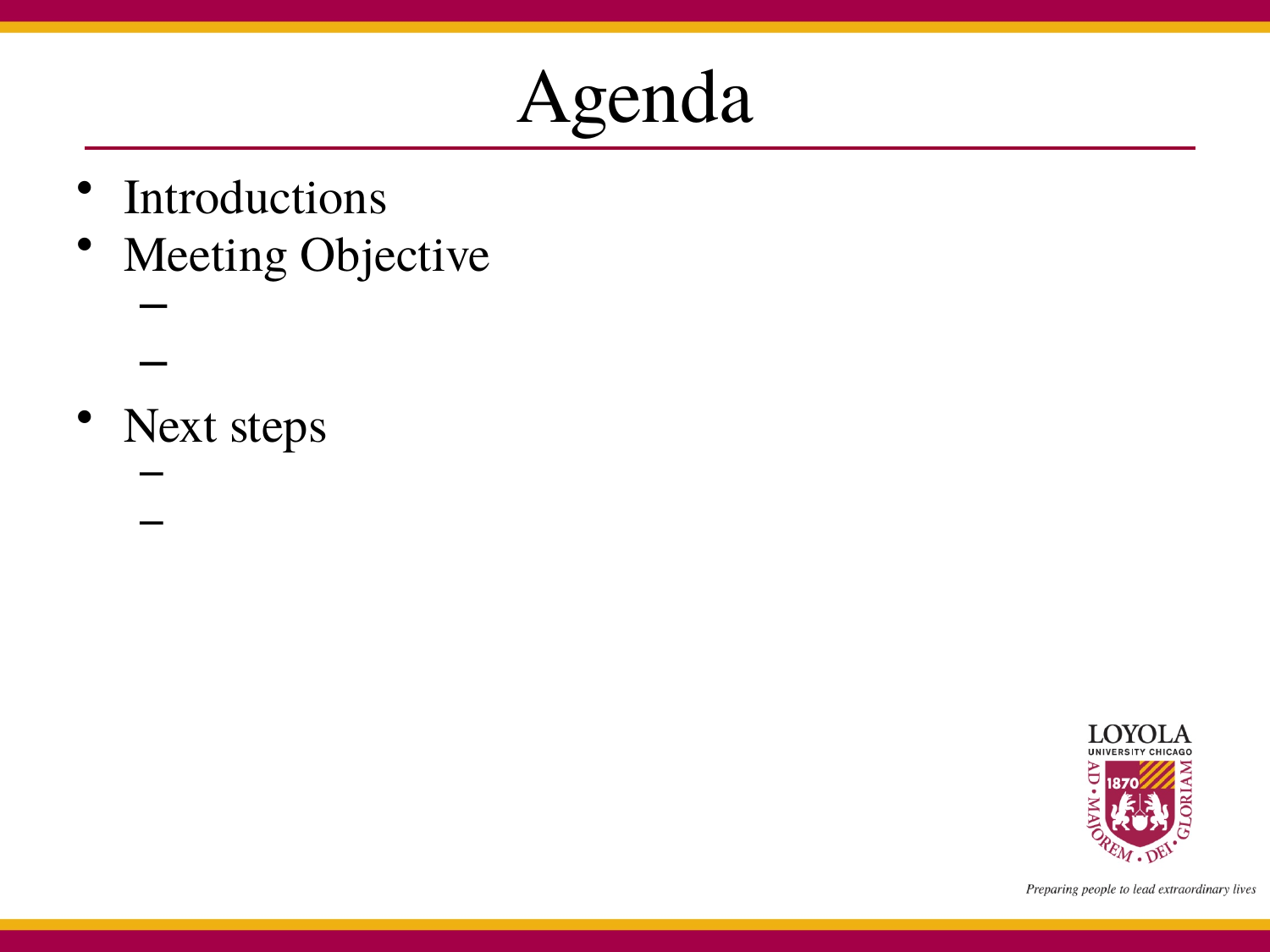

# Agenda
Introductions
Meeting Objective

Next steps